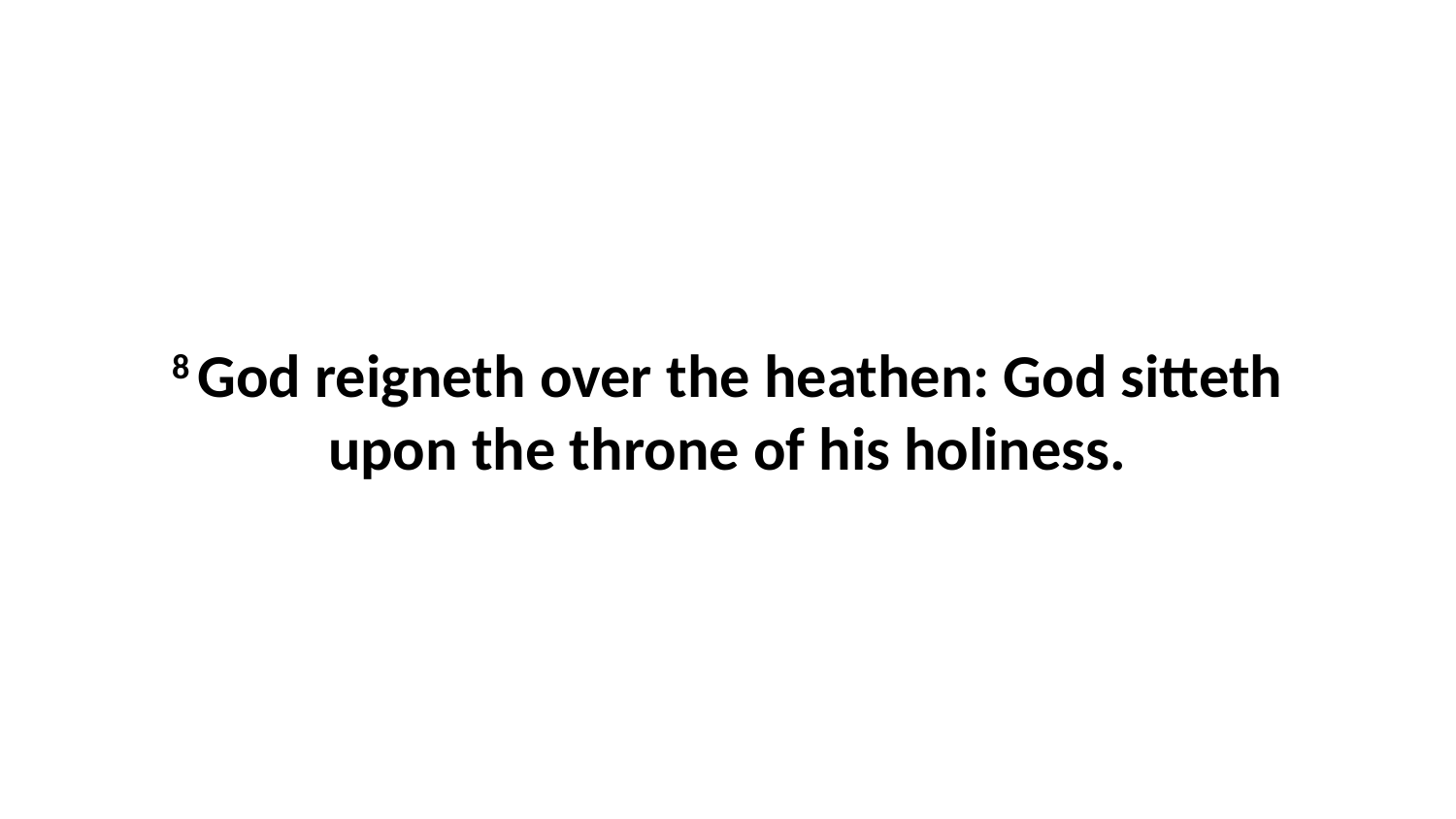

8 God reigneth over the heathen: God sitteth upon the throne of his holiness.